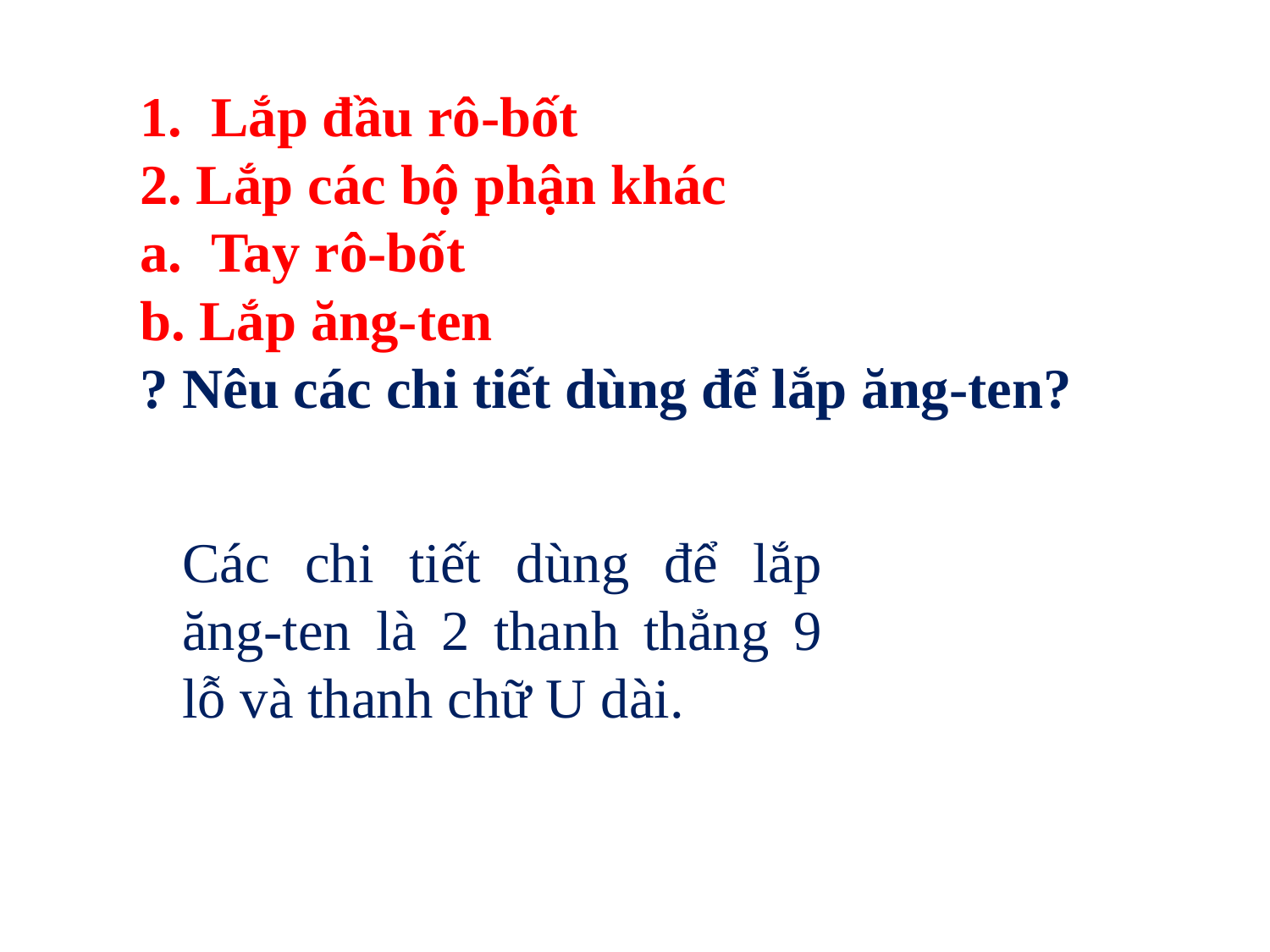

Lắp đầu rô-bốt
2. Lắp các bộ phận khác
Tay rô-bốt
b. Lắp ăng-ten
? Nêu các chi tiết dùng để lắp ăng-ten?
Các chi tiết dùng để lắp ăng-ten là 2 thanh thẳng 9 lỗ và thanh chữ U dài.